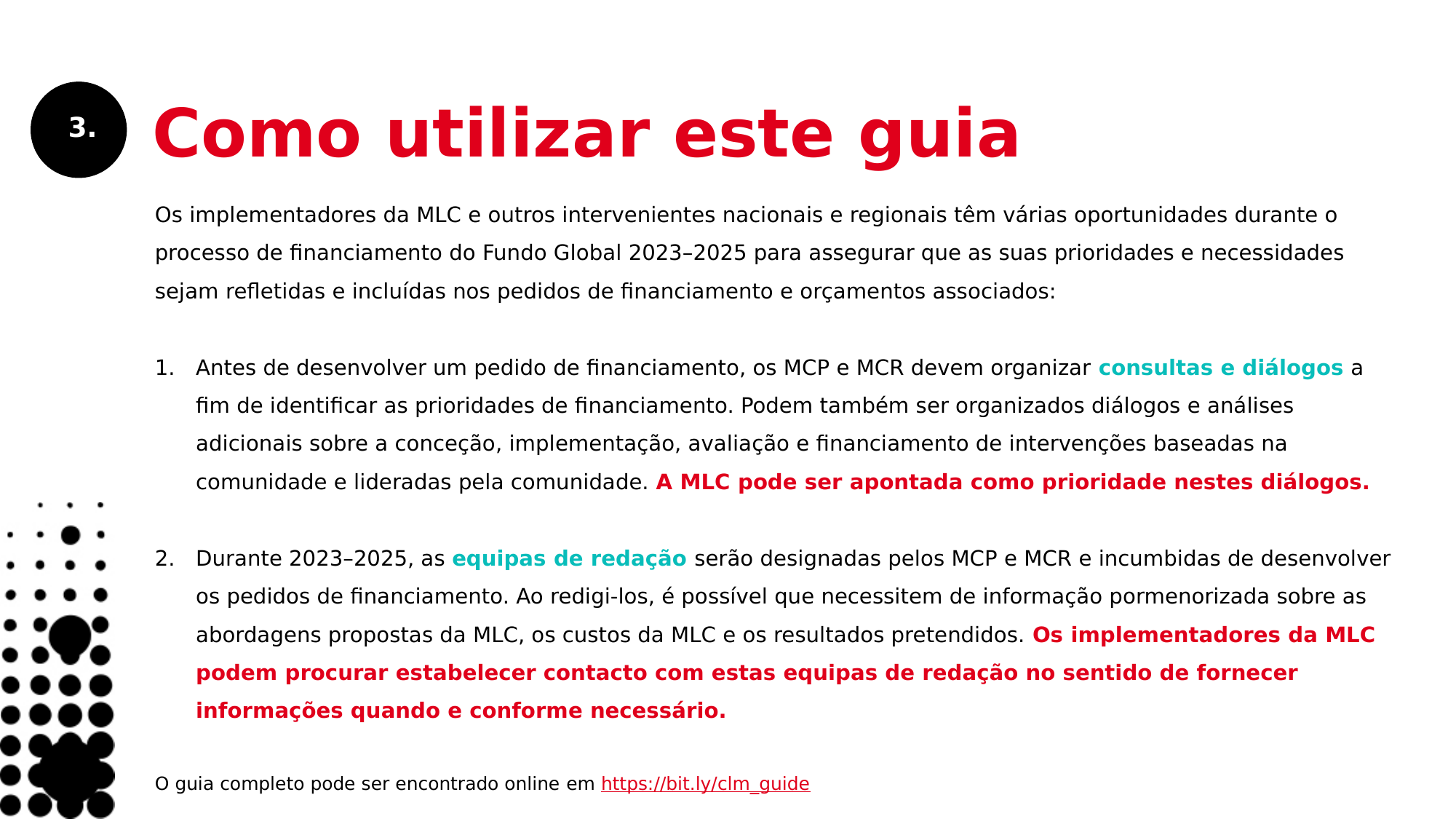

# Como utilizar este guia
Os implementadores da MLC e outros intervenientes nacionais e regionais têm várias oportunidades durante o processo de financiamento do Fundo Global 2023–2025 para assegurar que as suas prioridades e necessidades sejam refletidas e incluídas nos pedidos de financiamento e orçamentos associados:

Antes de desenvolver um pedido de financiamento, os MCP e MCR devem organizar consultas e diálogos a fim de identificar as prioridades de financiamento. Podem também ser organizados diálogos e análises adicionais sobre a conceção, implementação, avaliação e financiamento de intervenções baseadas na comunidade e lideradas pela comunidade. A MLC pode ser apontada como prioridade nestes diálogos.

Durante 2023–2025, as equipas de redação serão designadas pelos MCP e MCR e incumbidas de desenvolver os pedidos de financiamento. Ao redigi-los, é possível que necessitem de informação pormenorizada sobre as abordagens propostas da MLC, os custos da MLC e os resultados pretendidos. Os implementadores da MLC podem procurar estabelecer contacto com estas equipas de redação no sentido de fornecer informações quando e conforme necessário.
O guia completo pode ser encontrado online em https://bit.ly/clm_guide